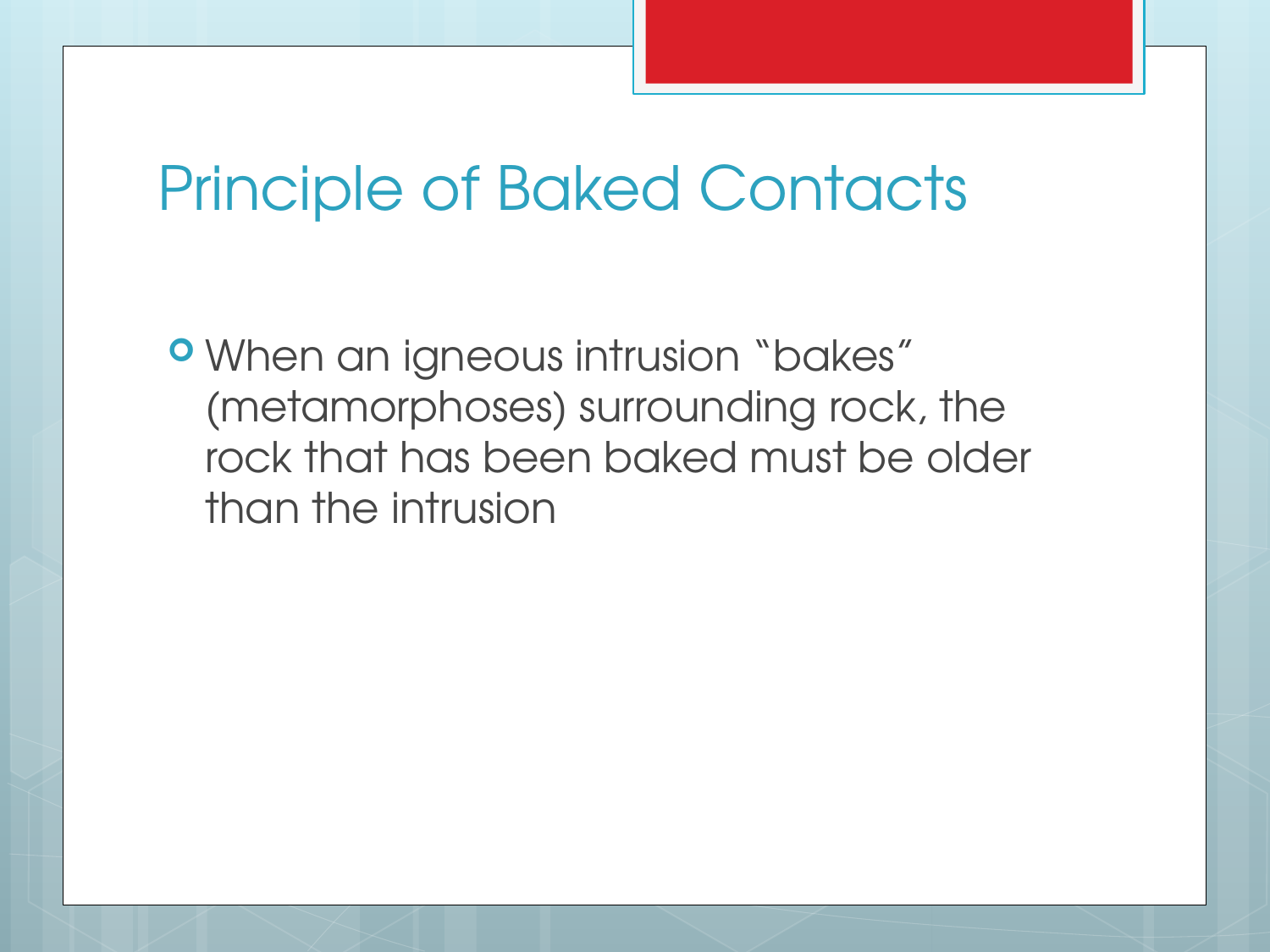

# Principle of Baked Contacts
When an igneous intrusion “bakes” (metamorphoses) surrounding rock, the rock that has been baked must be older than the intrusion